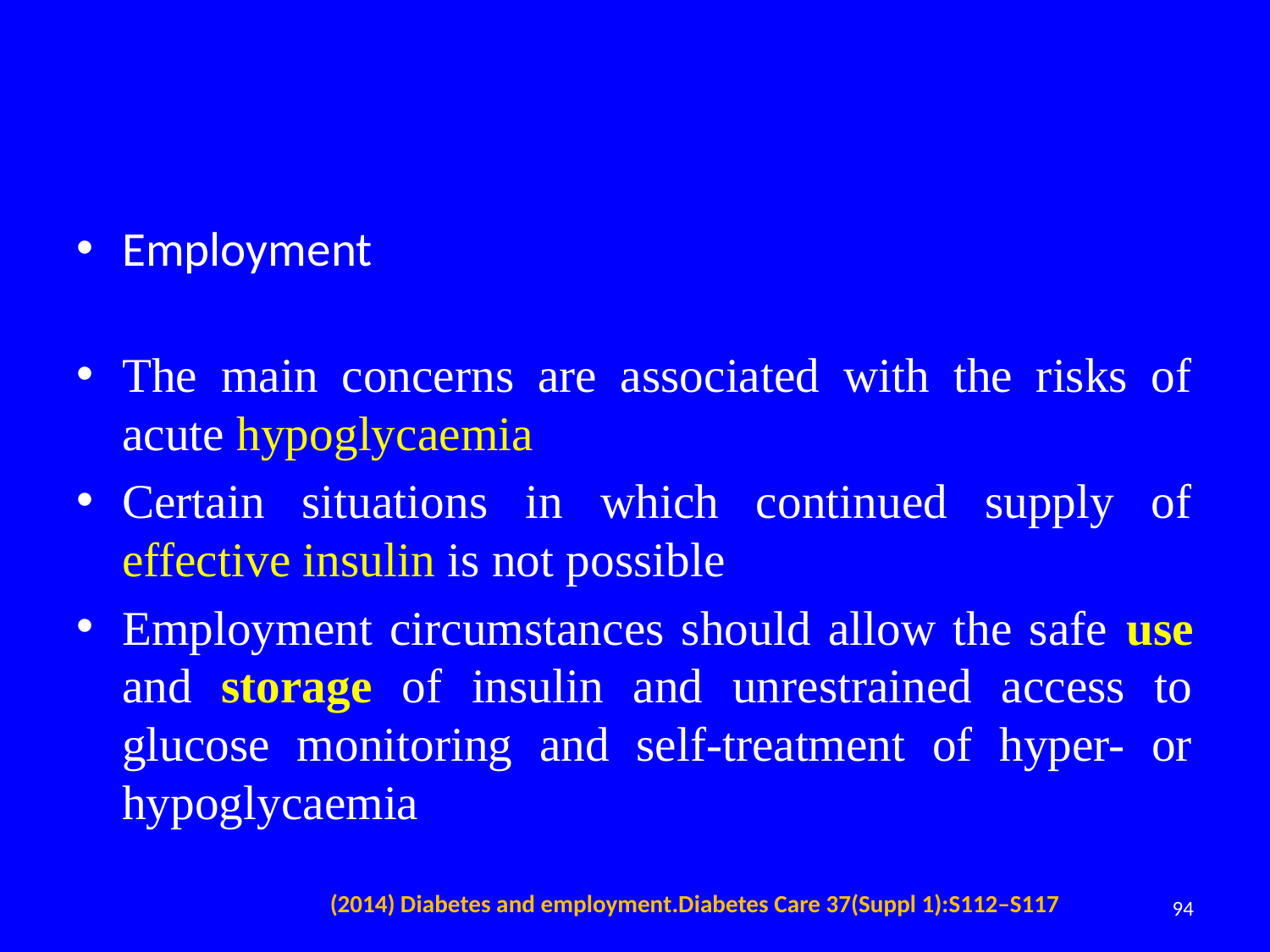

#
Employment
The main concerns are associated with the risks of acute hypoglycaemia
Certain situations in which continued supply of effective insulin is not possible
Employment circumstances should allow the safe use and storage of insulin and unrestrained access to glucose monitoring and self-treatment of hyper- or hypoglycaemia

(2014) Diabetes and employment.Diabetes Care 37(Suppl 1):S112–S117
94